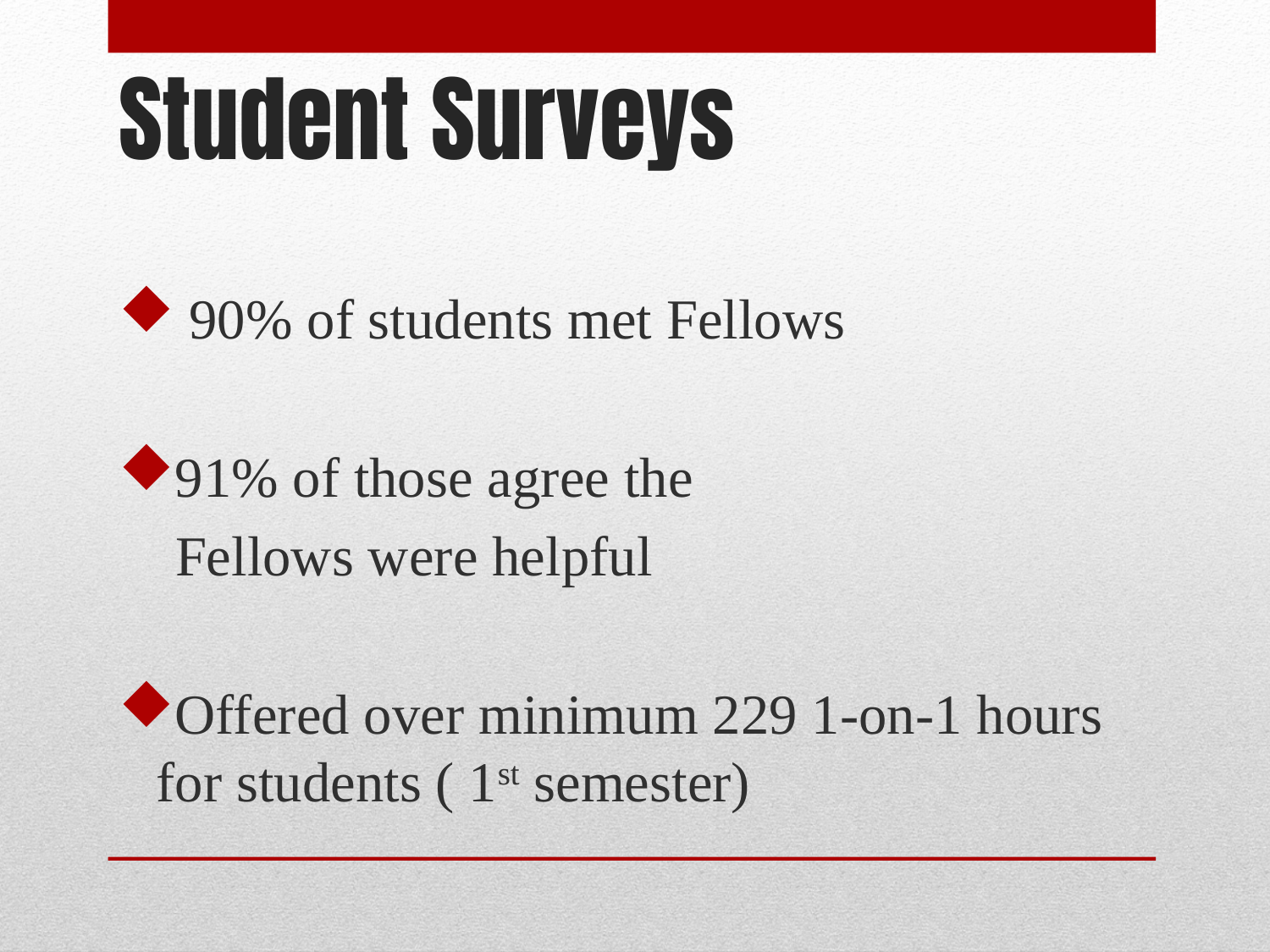

# Student Surveys
 90% of students met Fellows

91% of those agree the
    Fellows were helpful

Offered over minimum 229 1-on-1 hours for students ( 1st semester)